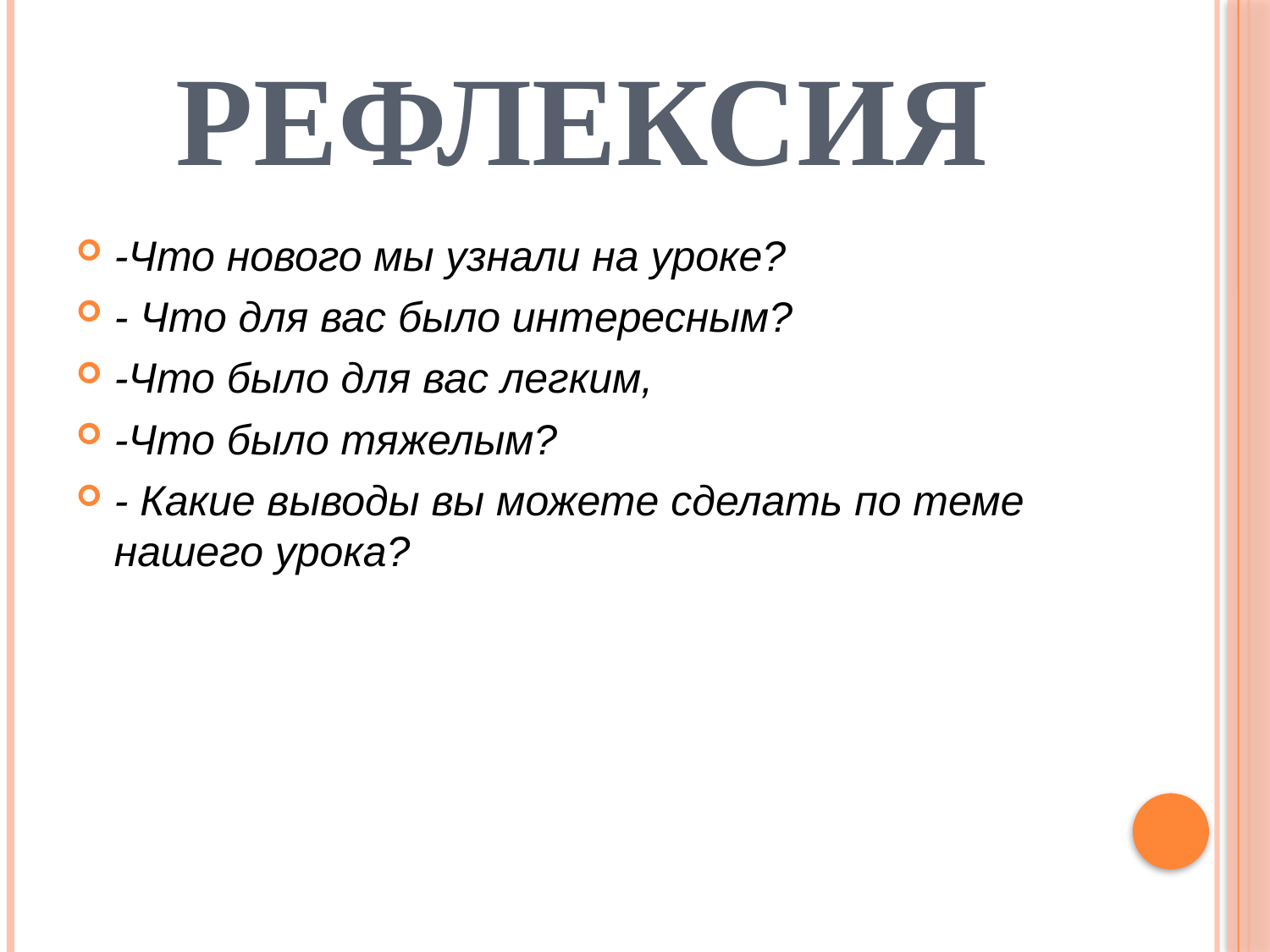

# Рефлексия
-Что нового мы узнали на уроке?
- Что для вас было интересным?
-Что было для вас легким,
-Что было тяжелым?
- Какие выводы вы можете сделать по теме нашего урока?